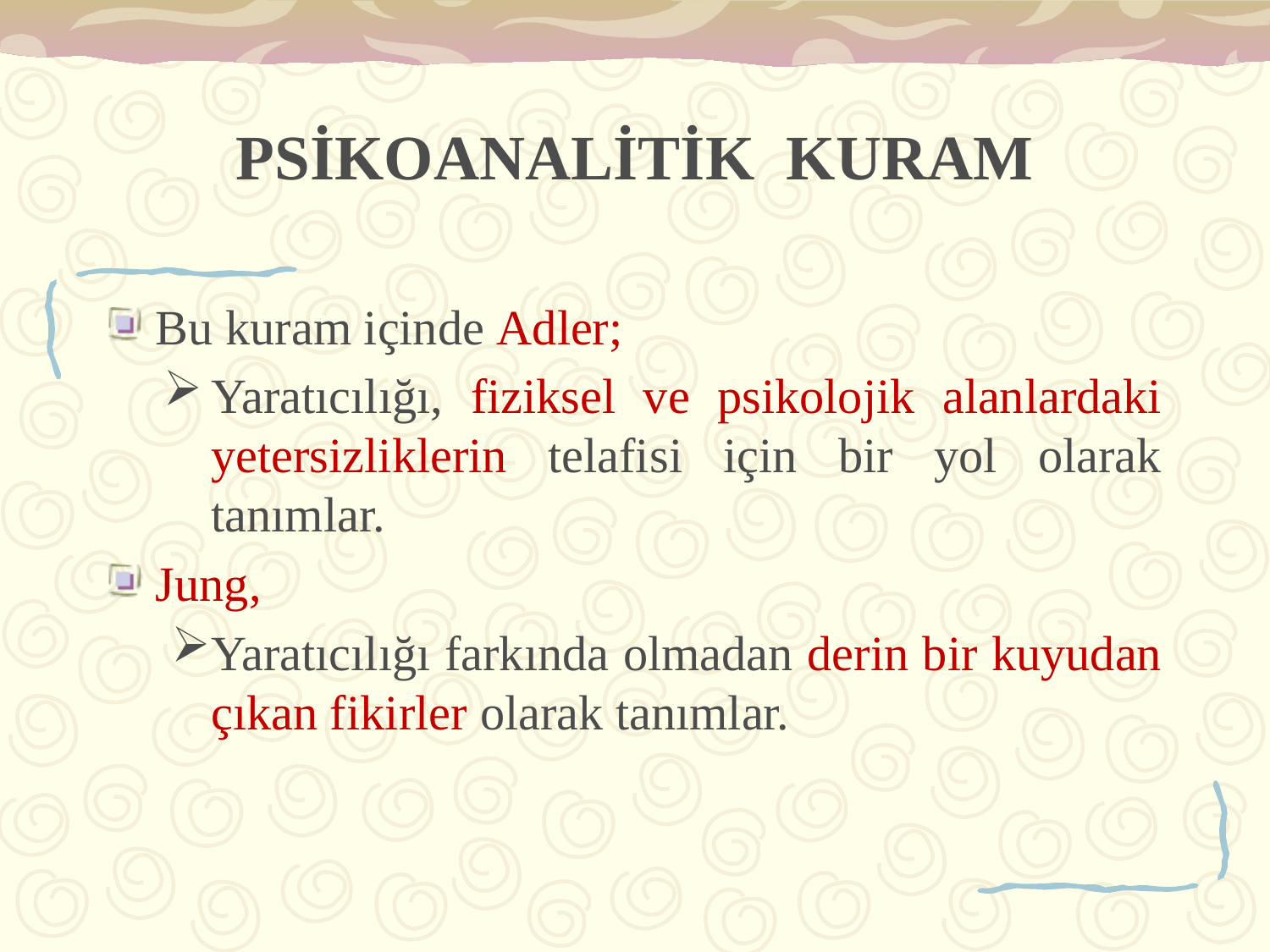

# PSİKOANALİTİK  KURAM
Bu kuram içinde Adler;
Yaratıcılığı, fiziksel ve psikolojik alanlardaki yetersizliklerin telafisi için bir yol olarak tanımlar.
Jung,
Yaratıcılığı farkında olmadan derin bir kuyudan çıkan fikirler olarak tanımlar.